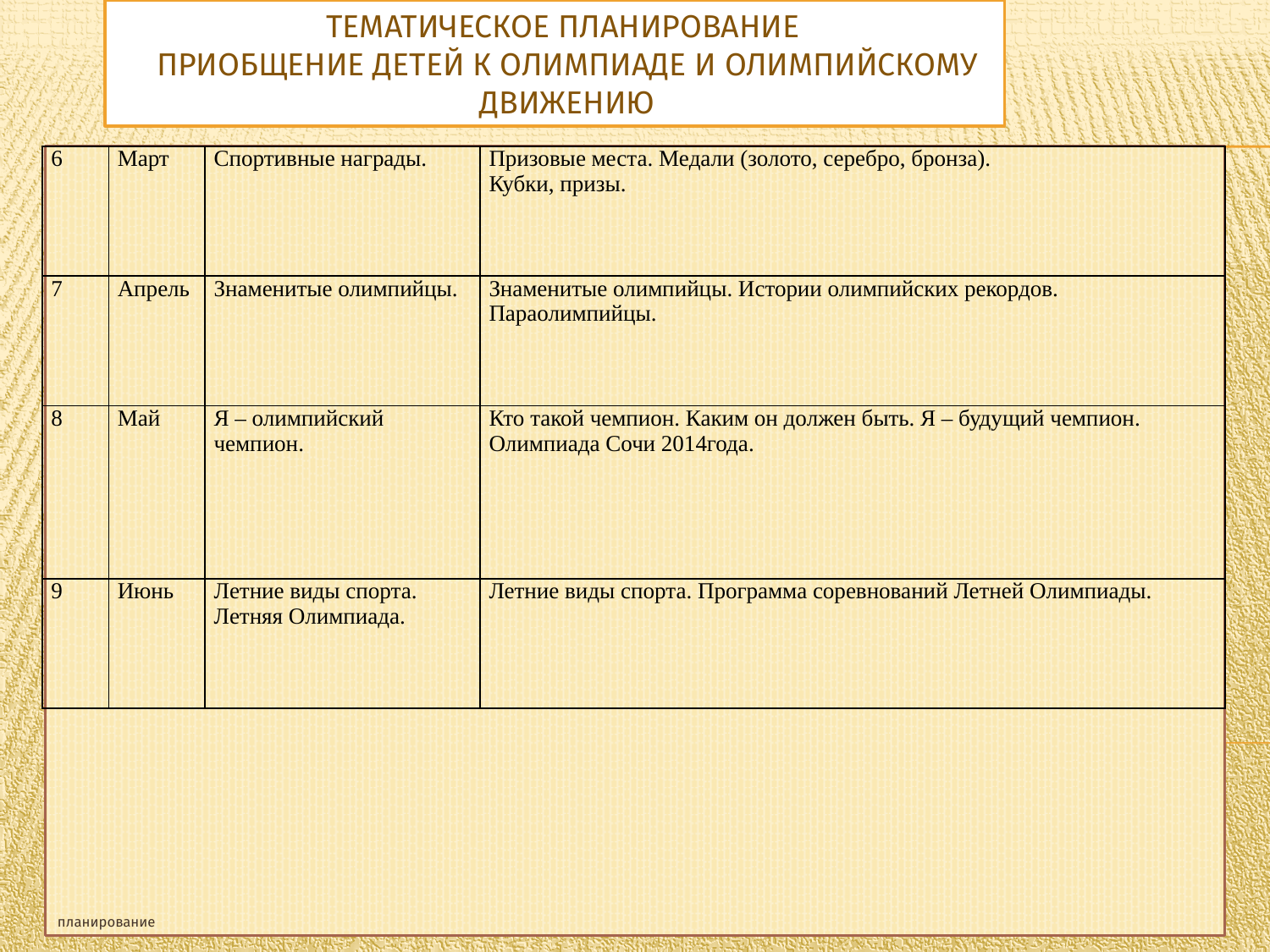

# Тематическое планирование Приобщение детей к олимпиаде и олимпийскому движению
планирование
| 6 | Март | Спортивные награды. | Призовые места. Медали (золото, серебро, бронза). Кубки, призы. |
| --- | --- | --- | --- |
| 7 | Апрель | Знаменитые олимпийцы. | Знаменитые олимпийцы. Истории олимпийских рекордов. Параолимпийцы. |
| 8 | Май | Я – олимпийский чемпион. | Кто такой чемпион. Каким он должен быть. Я – будущий чемпион. Олимпиада Сочи 2014года. |
| 9 | Июнь | Летние виды спорта. Летняя Олимпиада. | Летние виды спорта. Программа соревнований Летней Олимпиады. |